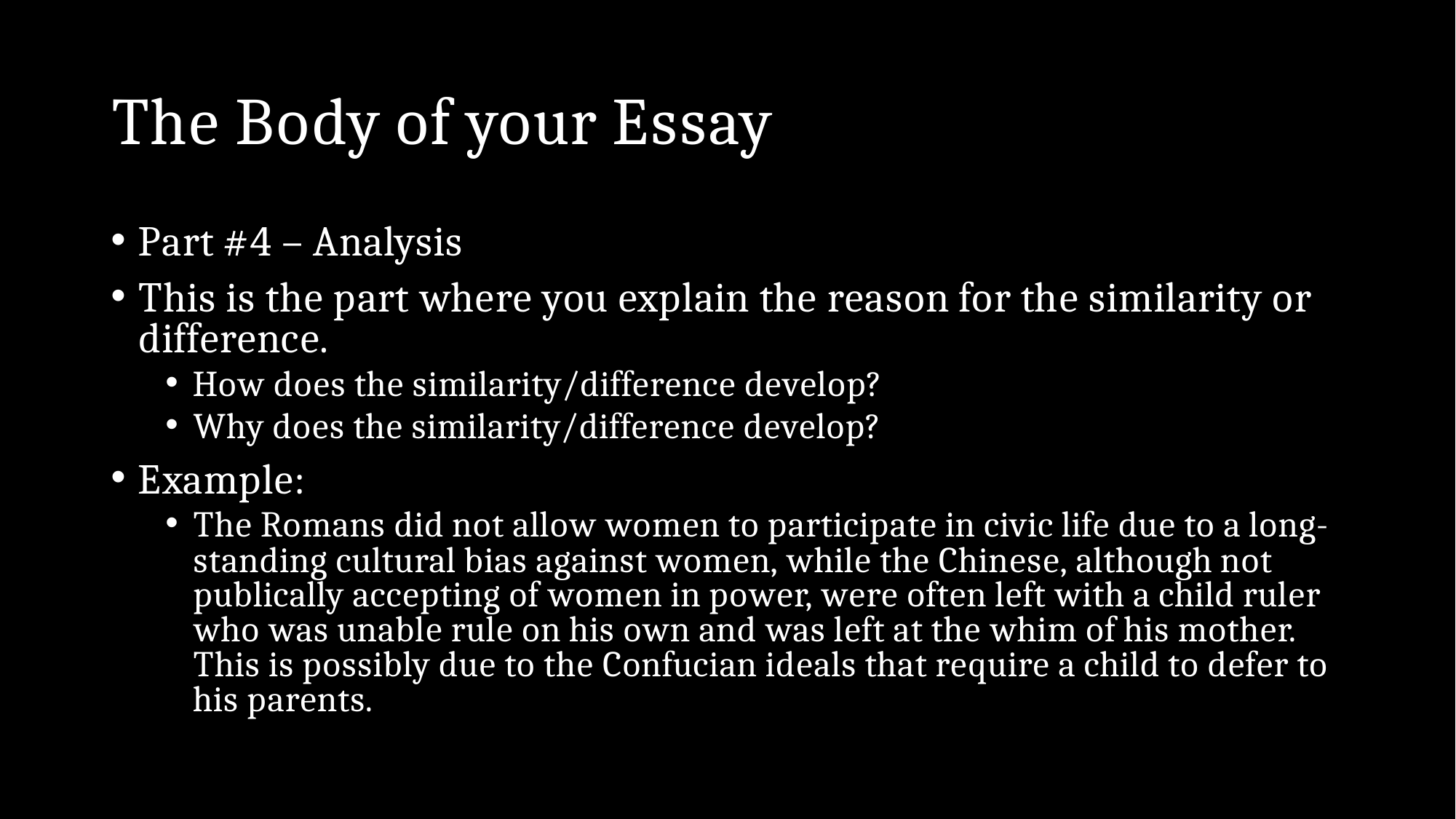

# The Body of your Essay
Part #4 – Analysis
This is the part where you explain the reason for the similarity or difference.
How does the similarity/difference develop?
Why does the similarity/difference develop?
Example:
The Romans did not allow women to participate in civic life due to a long-standing cultural bias against women, while the Chinese, although not publically accepting of women in power, were often left with a child ruler who was unable rule on his own and was left at the whim of his mother.  This is possibly due to the Confucian ideals that require a child to defer to his parents.